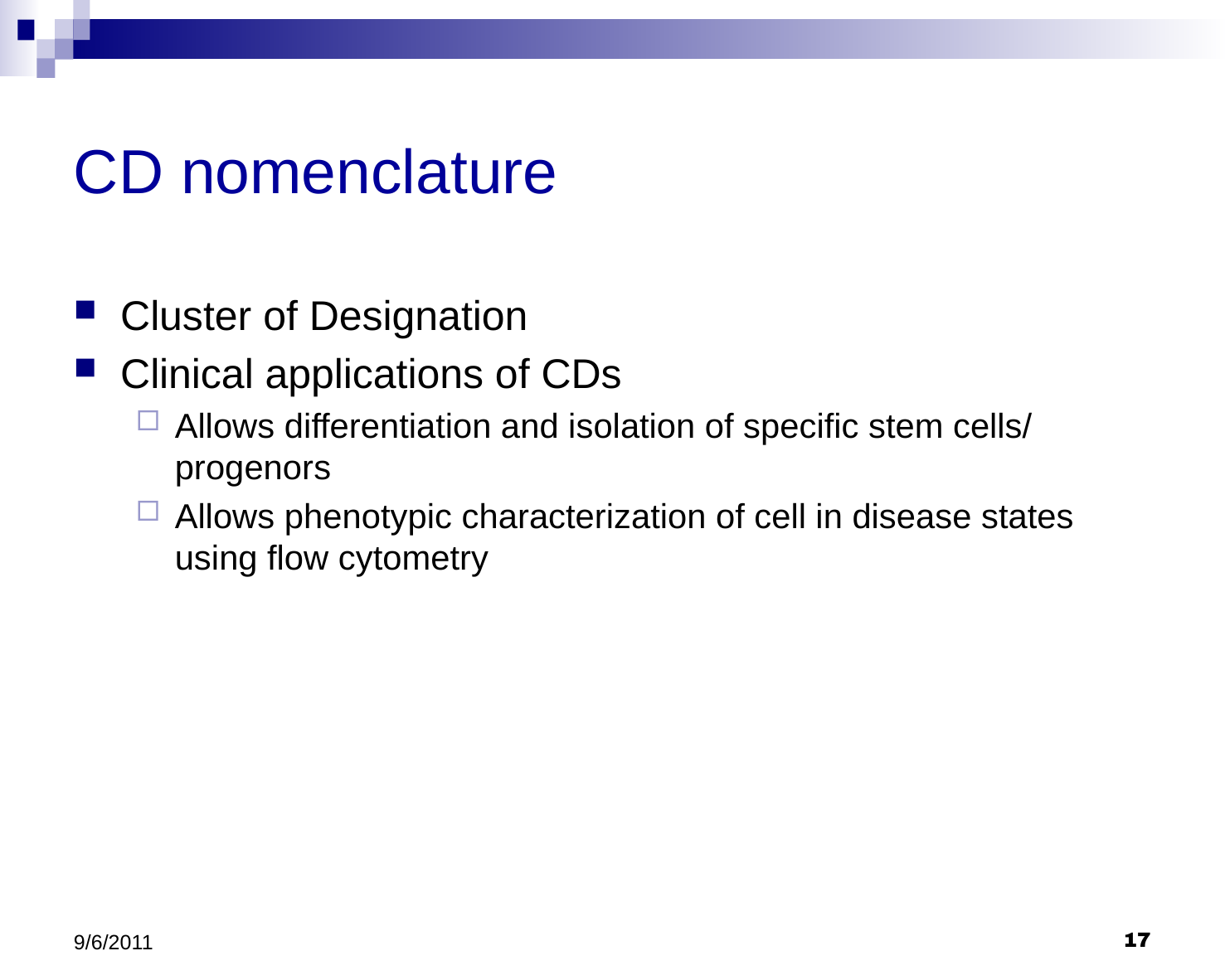

# CD nomenclature
Cluster of Designation
Clinical applications of CDs
Allows differentiation and isolation of specific stem cells/ progenors
Allows phenotypic characterization of cell in disease states using flow cytometry

9/6/2011
17